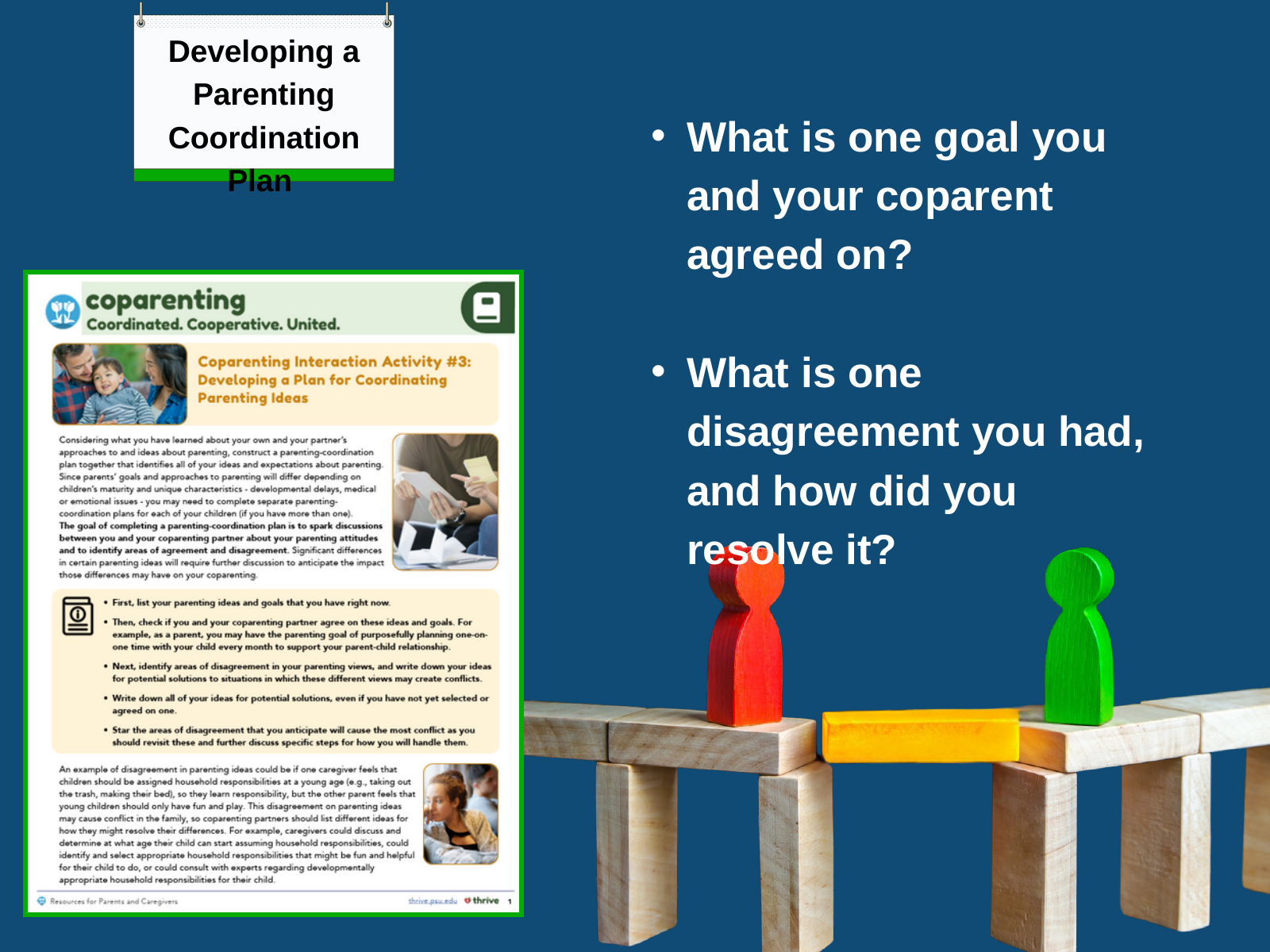

Developing a Parenting Coordination Plan
What is one goal you and your coparent agreed on?

What is one disagreement you had, and how did you resolve it?